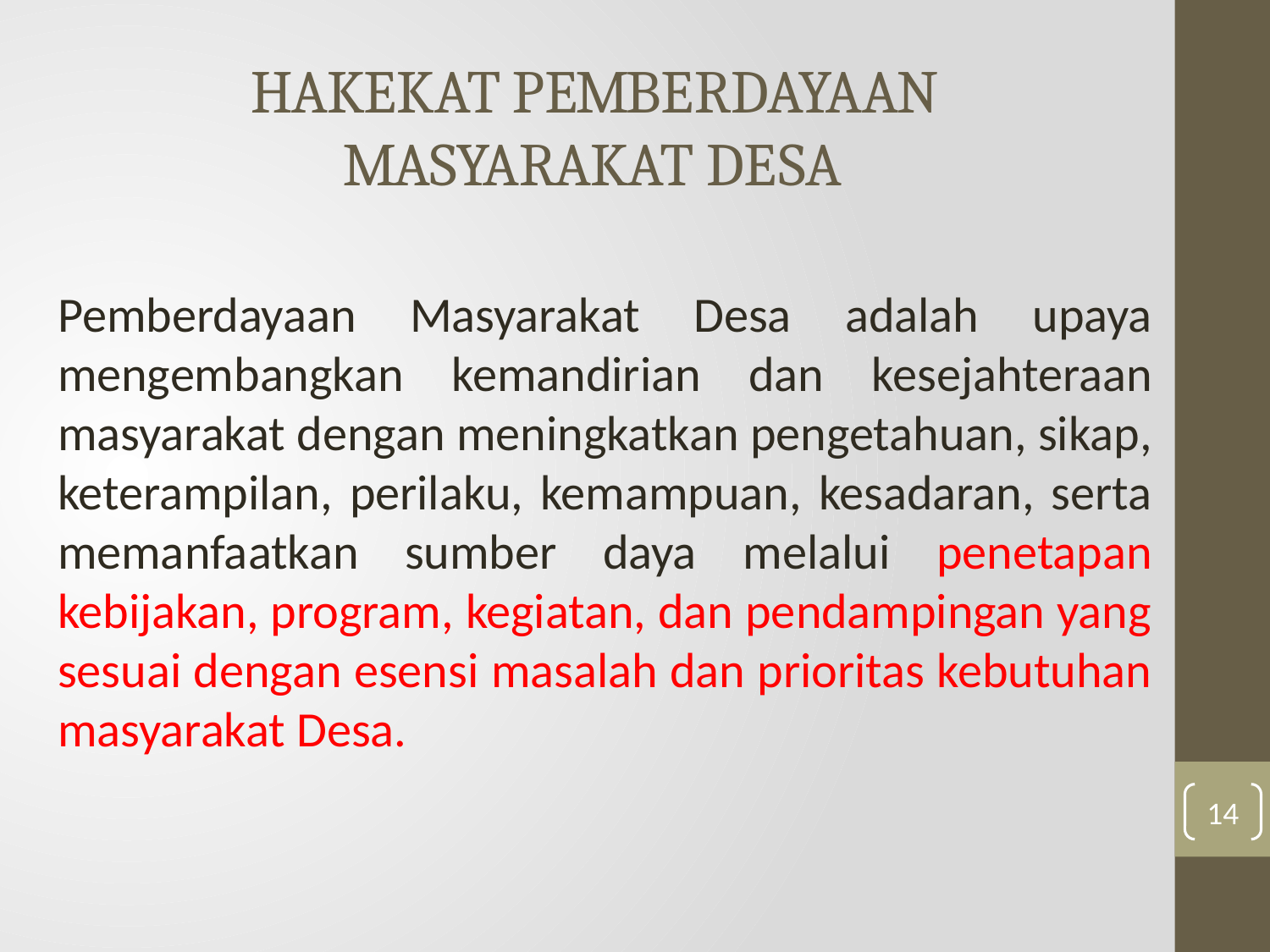

# HAKEKAT PEMBERDAYAAN MASYARAKAT DESA
Pemberdayaan Masyarakat Desa adalah upaya mengembangkan kemandirian dan kesejahteraan masyarakat dengan meningkatkan pengetahuan, sikap, keterampilan, perilaku, kemampuan, kesadaran, serta memanfaatkan sumber daya melalui penetapan kebijakan, program, kegiatan, dan pendampingan yang sesuai dengan esensi masalah dan prioritas kebutuhan masyarakat Desa.
14